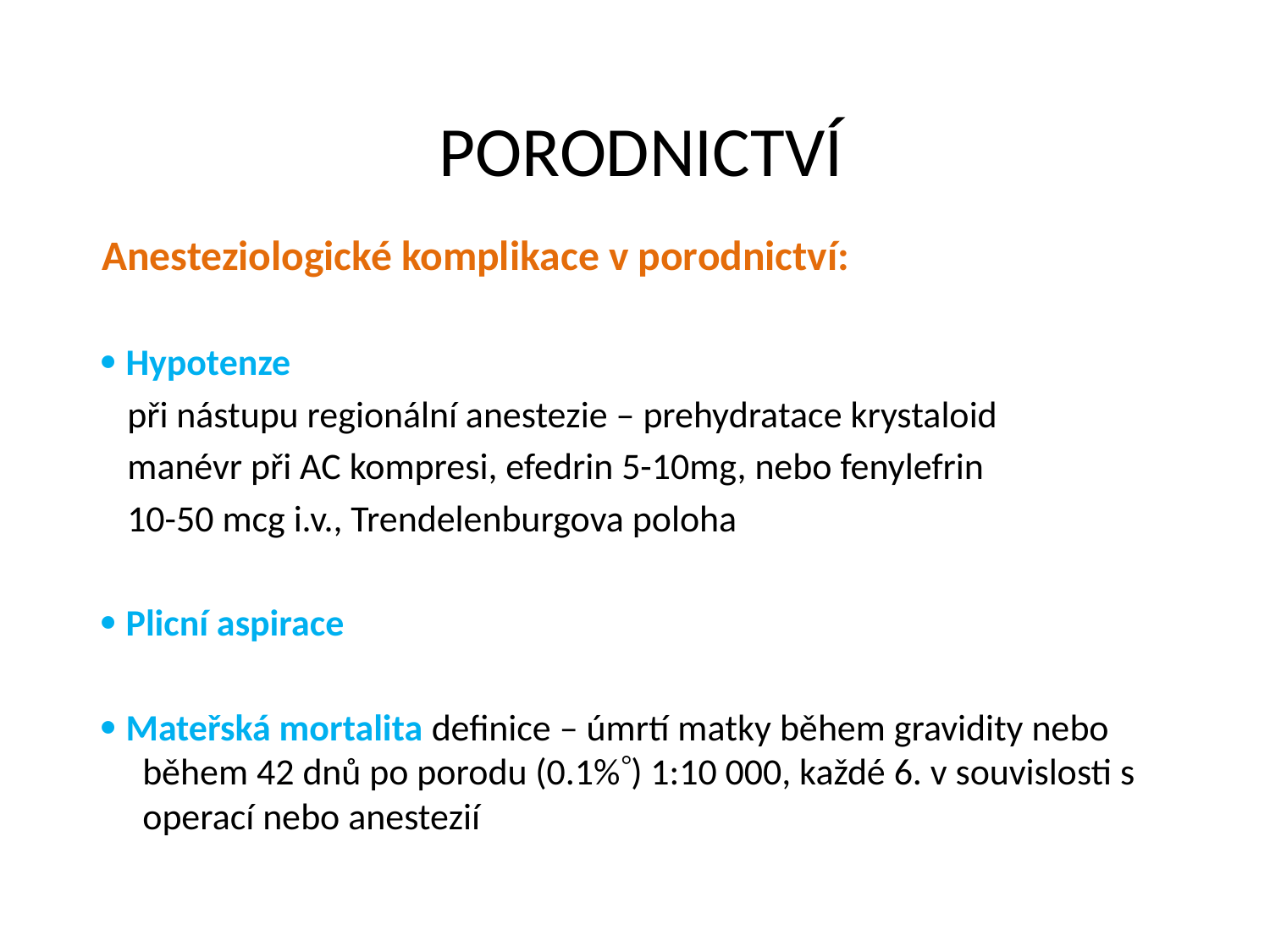

# PORODNICTVÍ
Anesteziologické komplikace v porodnictví:

• Hypotenze
   při nástupu regionální anestezie – prehydratace krystaloid
   manévr při AC kompresi, efedrin 5-10mg, nebo fenylefrin
   10-50 mcg i.v., Trendelenburgova poloha

• Plicní aspirace

• Mateřská mortalita definice – úmrtí matky během gravidity nebo během 42 dnů po porodu (0.1%°) 1:10 000, každé 6. v souvislosti s  operací nebo anestezií